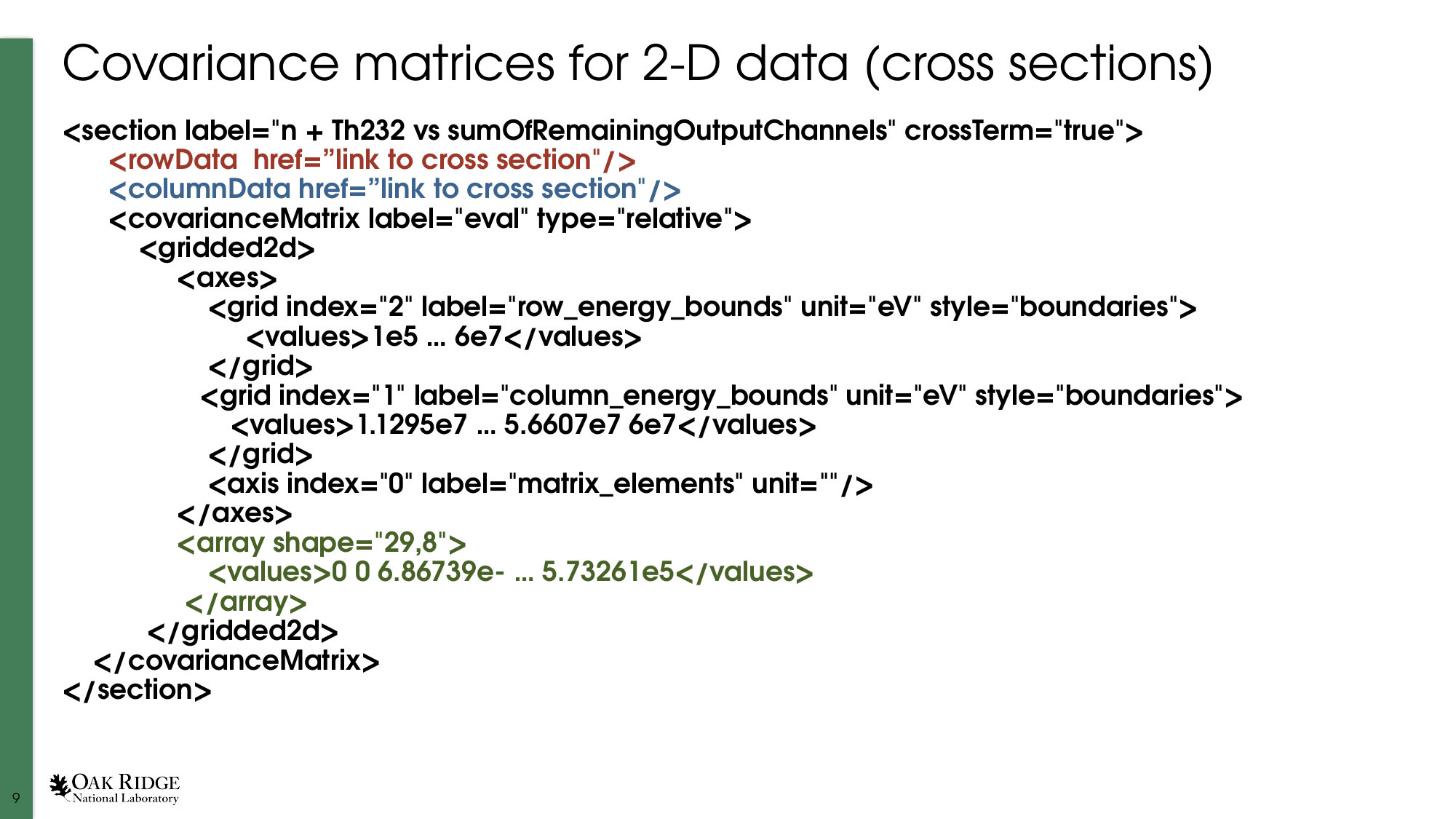

# Covariance matrices for 2-D data (cross sections)
<section label="n + Th232 vs sumOfRemainingOutputChannels" crossTerm="true">
      <rowData  href=”link to cross section"/>
      <columnData href=”link to cross section"/>
      <covarianceMatrix label="eval" type="relative">
          <gridded2d>
               <axes>
                   <grid index="2" label="row_energy_bounds" unit="eV" style="boundaries">
                        <values>1e5 … 6e7</values>
                   </grid>
                  <grid index="1" label="column_energy_bounds" unit="eV" style="boundaries">
                      <values>1.1295e7 … 5.6607e7 6e7</values>
                   </grid>
                   <axis index="0" label="matrix_elements" unit=""/>
               </axes>
               <array shape="29,8">
                   <values>0 0 6.86739e- … 5.73261e5</values>
                </array>
           </gridded2d>
    </covarianceMatrix>
</section>